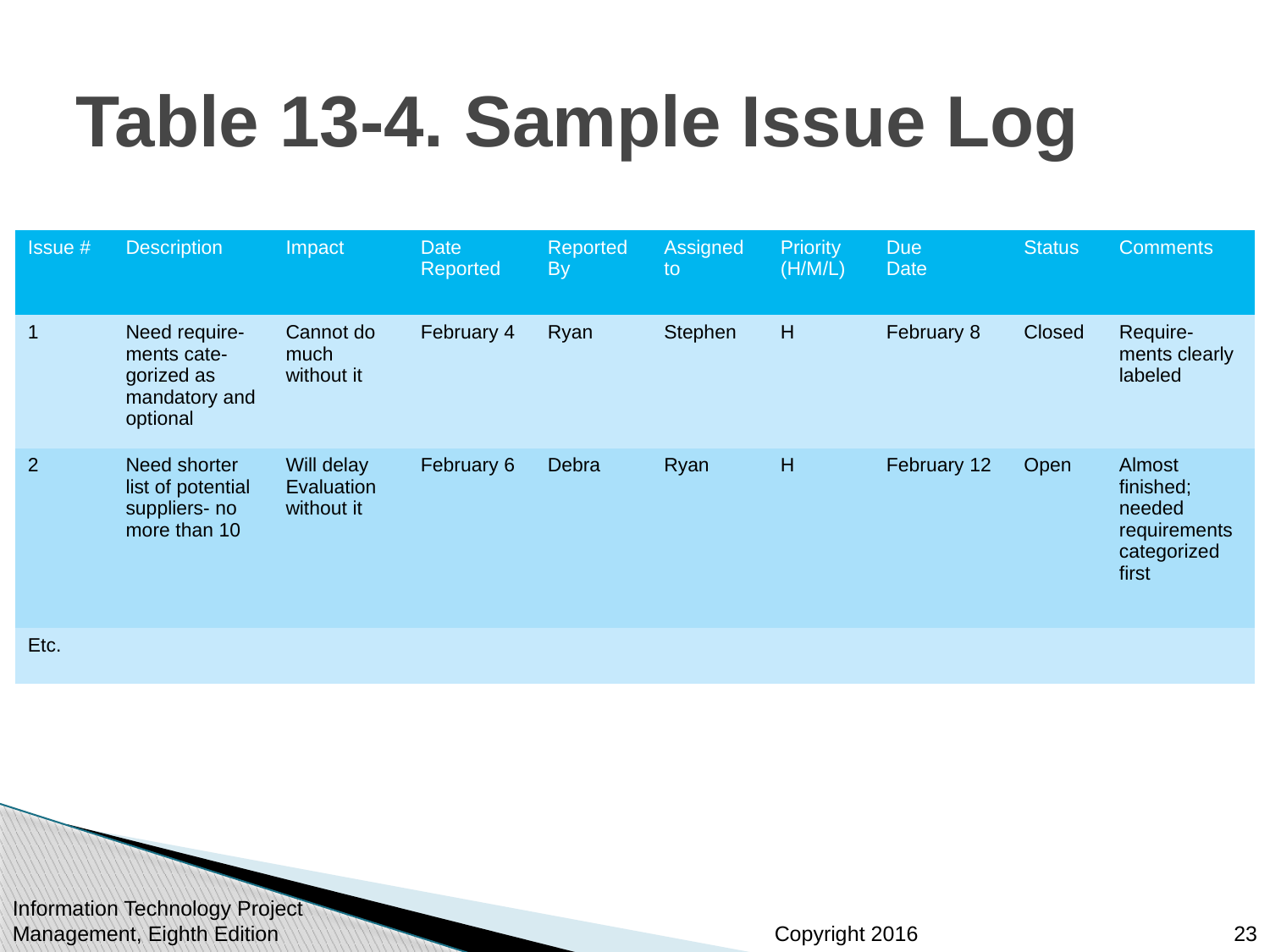

# Table 13-4. Sample Issue Log
| Issue # | Description | Impact | Date Reported | Reported By | Assigned to | Priority (H/M/L) | Due Date | Status | Comments |
| --- | --- | --- | --- | --- | --- | --- | --- | --- | --- |
| 1 | Need require-ments cate- gorized as mandatory and optional | Cannot do much without it | February 4 | Ryan | Stephen | H | February 8 | Closed | Require- ments clearly labeled |
| 2 | Need shorter list of potential suppliers- no more than 10 | Will delay Evaluation without it | February 6 | Debra | Ryan | H | February 12 | Open | Almost finished; needed requirements categorized first |
| Etc. | Empty cell | Empty cell | Empty cell | Empty cell | Empty cell | Empty cell | Empty cell | Empty cell | Empty cell |
Information Technology Project Management, Eighth Edition
23